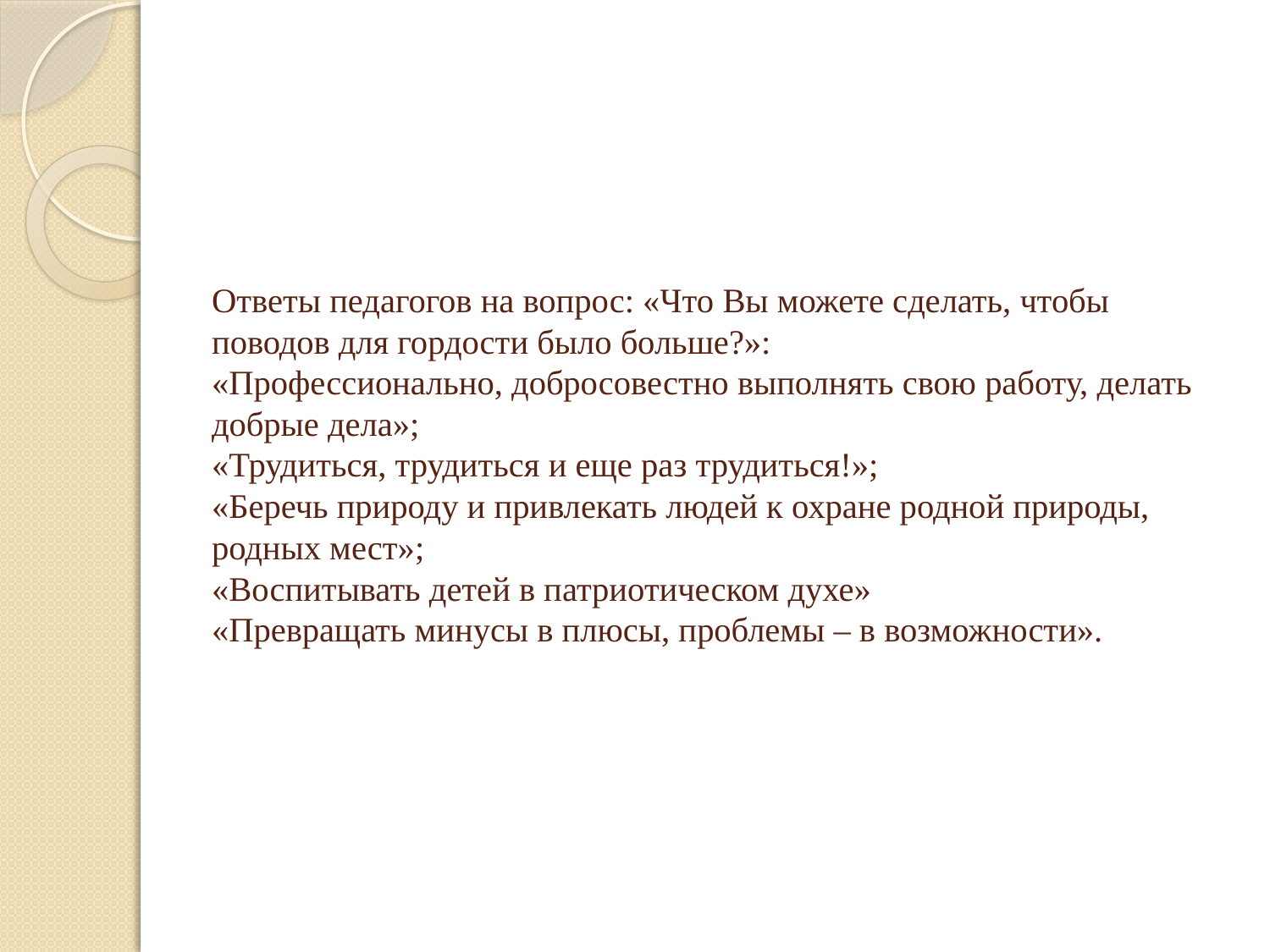

# Ответы педагогов на вопрос: «Что Вы можете сделать, чтобы поводов для гордости было больше?»: «Профессионально, добросовестно выполнять свою работу, делать добрые дела»; «Трудиться, трудиться и еще раз трудиться!»; «Беречь природу и привлекать людей к охране родной природы, родных мест»; «Воспитывать детей в патриотическом духе» «Превращать минусы в плюсы, проблемы – в возможности».